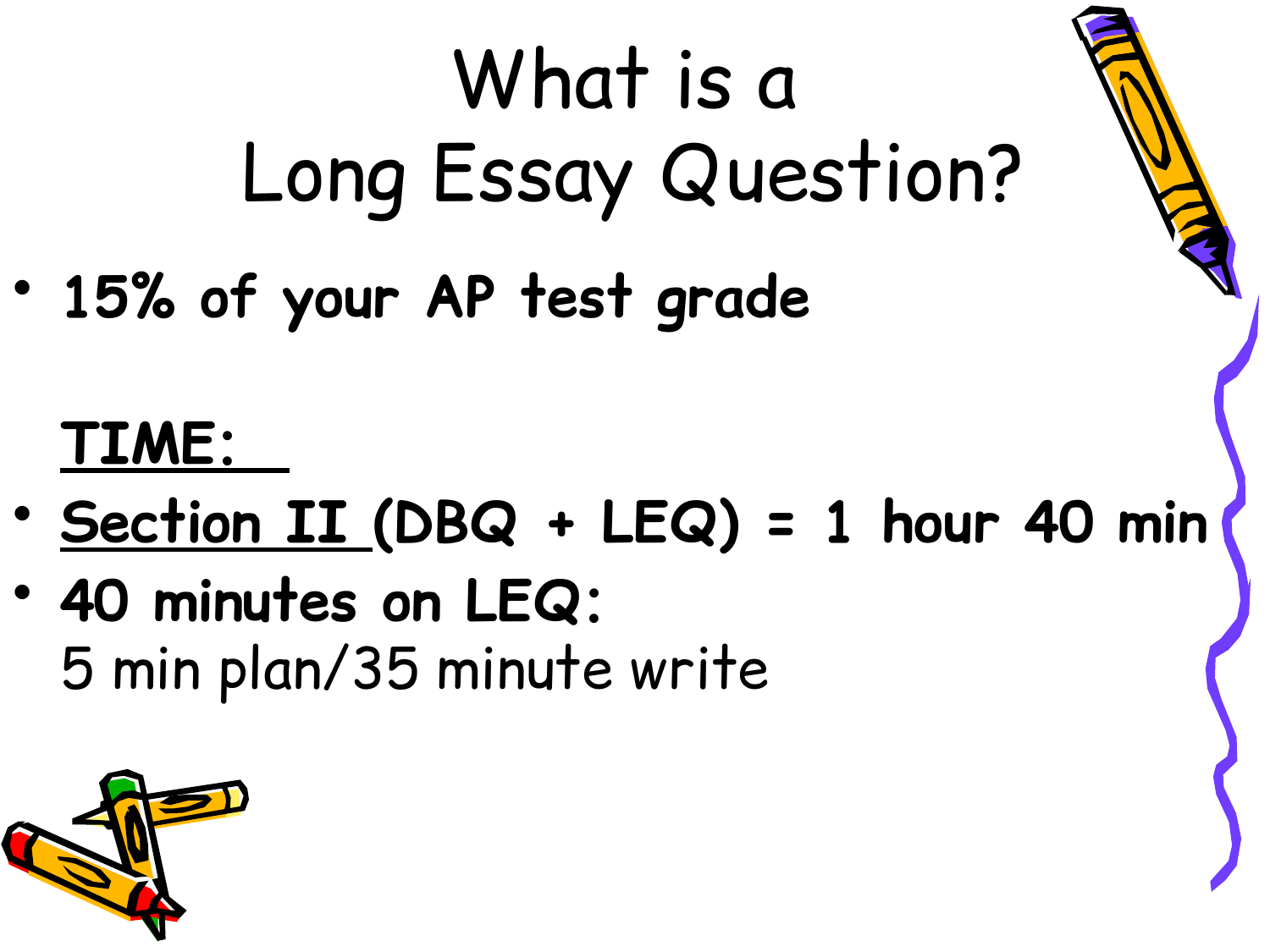

# What is a Long Essay Question?
15% of your AP test grade
TIME:
Section II (DBQ + LEQ) = 1 hour 40 min
40 minutes on LEQ:
5 min plan/35 minute write